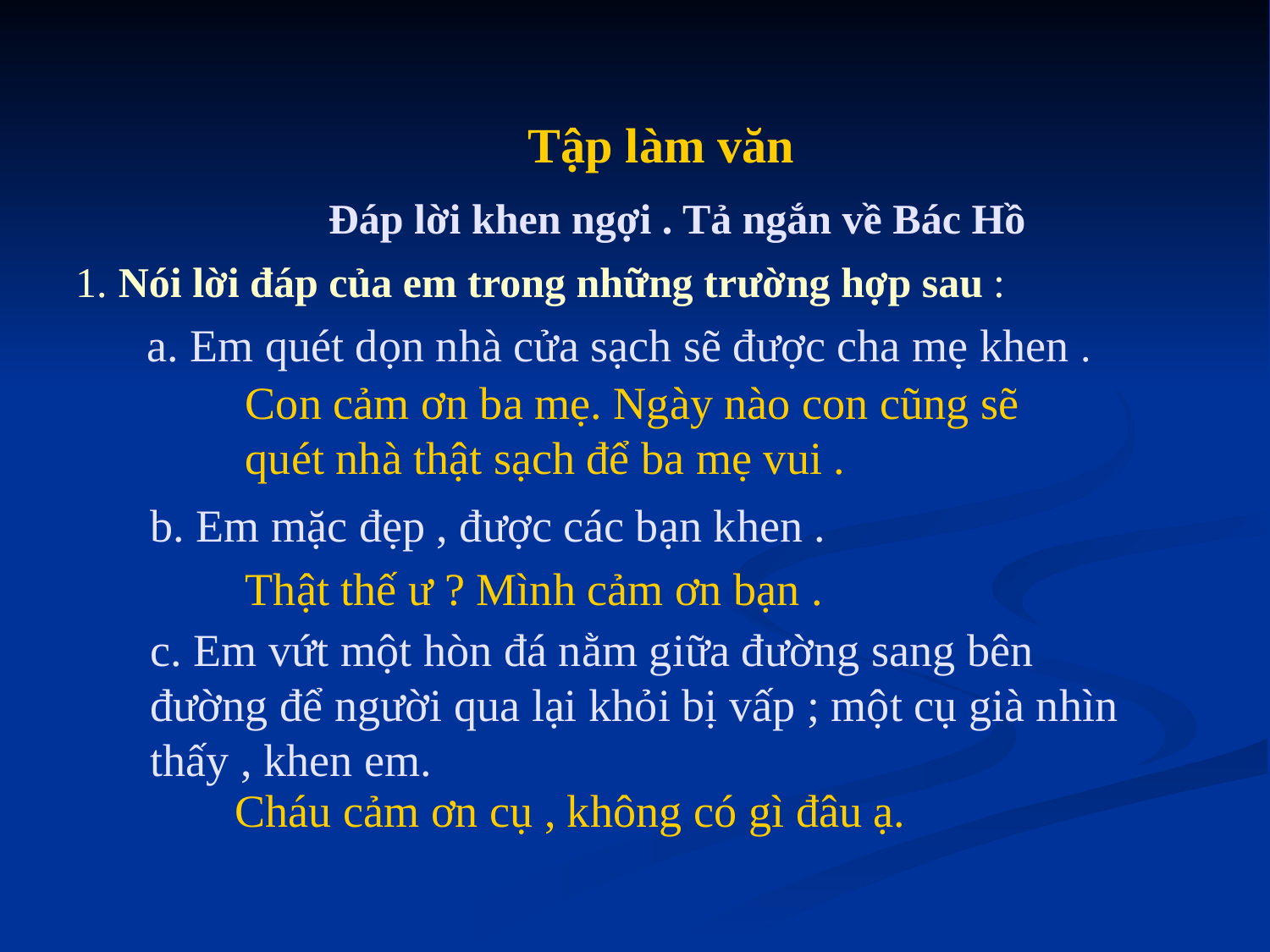

# Tập làm văn
Đáp lời khen ngợi . Tả ngắn về Bác Hồ
1. Nói lời đáp của em trong những trường hợp sau :
a. Em quét dọn nhà cửa sạch sẽ được cha mẹ khen .
Con cảm ơn ba mẹ. Ngày nào con cũng sẽ quét nhà thật sạch để ba mẹ vui .
b. Em mặc đẹp , được các bạn khen .
Thật thế ư ? Mình cảm ơn bạn .
c. Em vứt một hòn đá nằm giữa đường sang bên đường để người qua lại khỏi bị vấp ; một cụ già nhìn thấy , khen em.
Cháu cảm ơn cụ , không có gì đâu ạ.